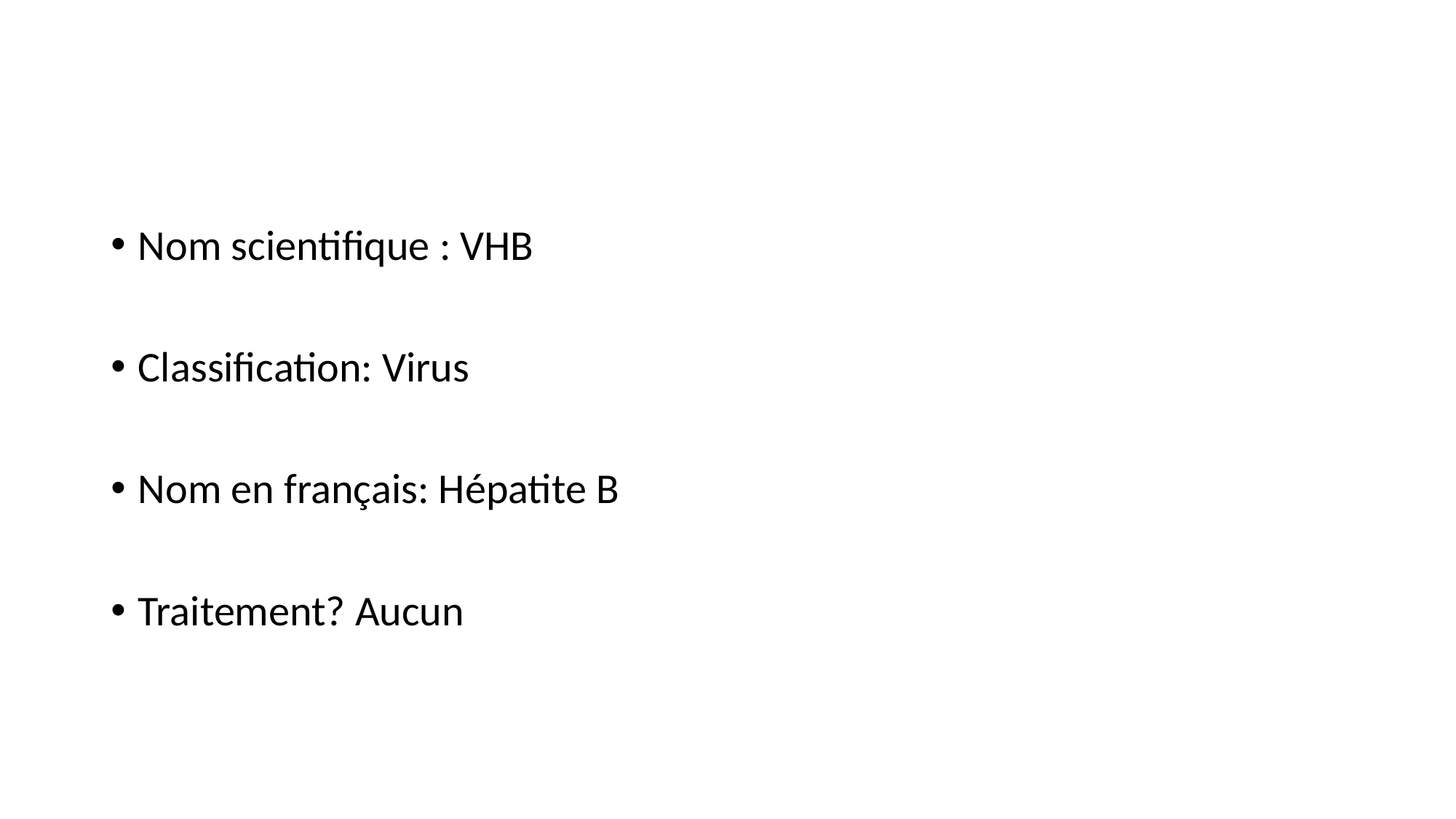

#
Nom scientifique : VHB

Classification: Virus

Nom en français: Hépatite B

Traitement? Aucun